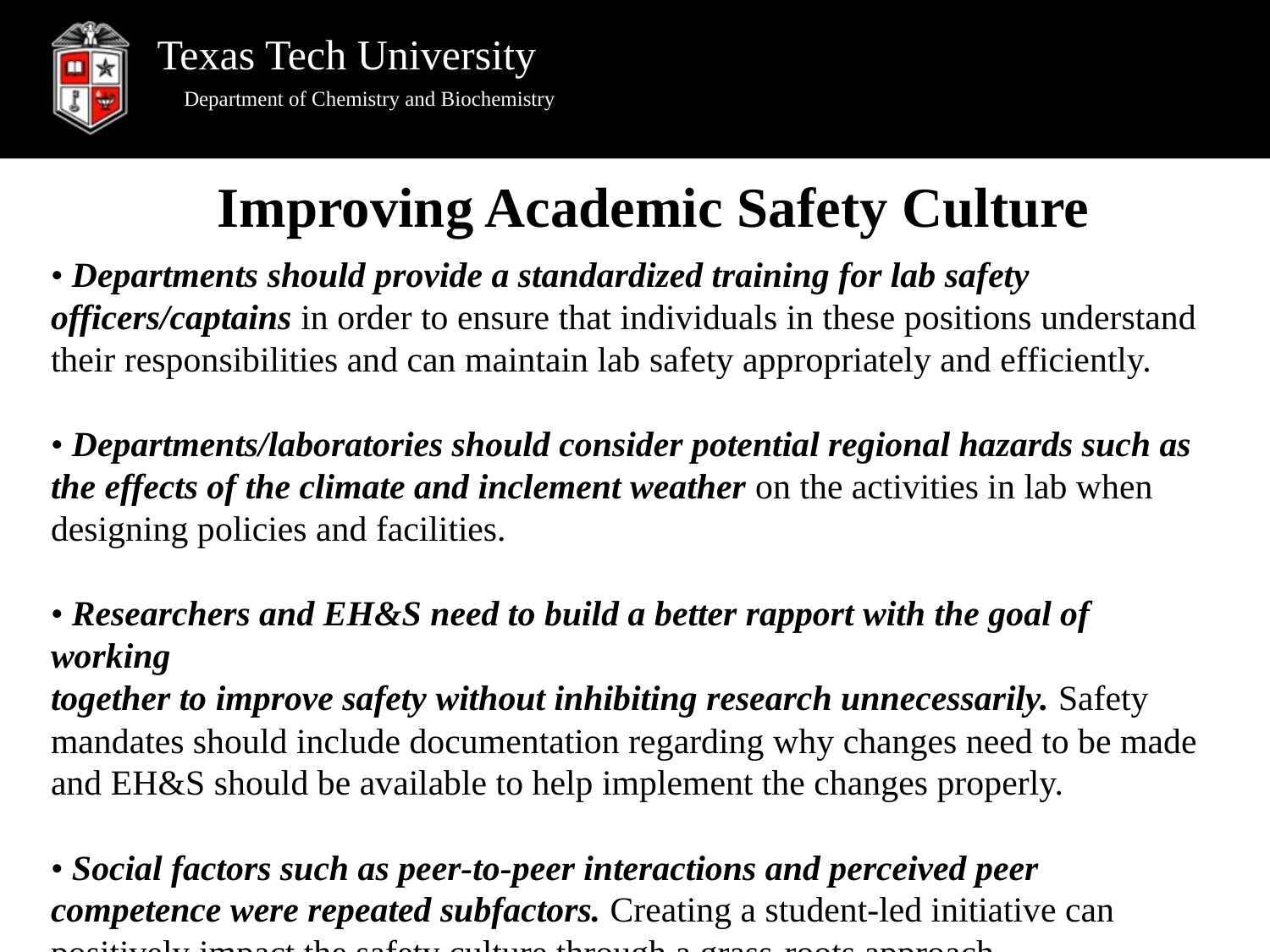

Department of Chemistry and Biochemistry
Improving Academic Safety Culture
• Departments should provide a standardized training for lab safety officers/captains in order to ensure that individuals in these positions understand their responsibilities and can maintain lab safety appropriately and efficiently.

• Departments/laboratories should consider potential regional hazards such as the effects of the climate and inclement weather on the activities in lab when designing policies and facilities.

• Researchers and EH&S need to build a better rapport with the goal of working
together to improve safety without inhibiting research unnecessarily. Safety mandates should include documentation regarding why changes need to be made and EH&S should be available to help implement the changes properly.

• Social factors such as peer-to-peer interactions and perceived peer competence were repeated subfactors. Creating a student-led initiative can positively impact the safety culture through a grass-roots approach.